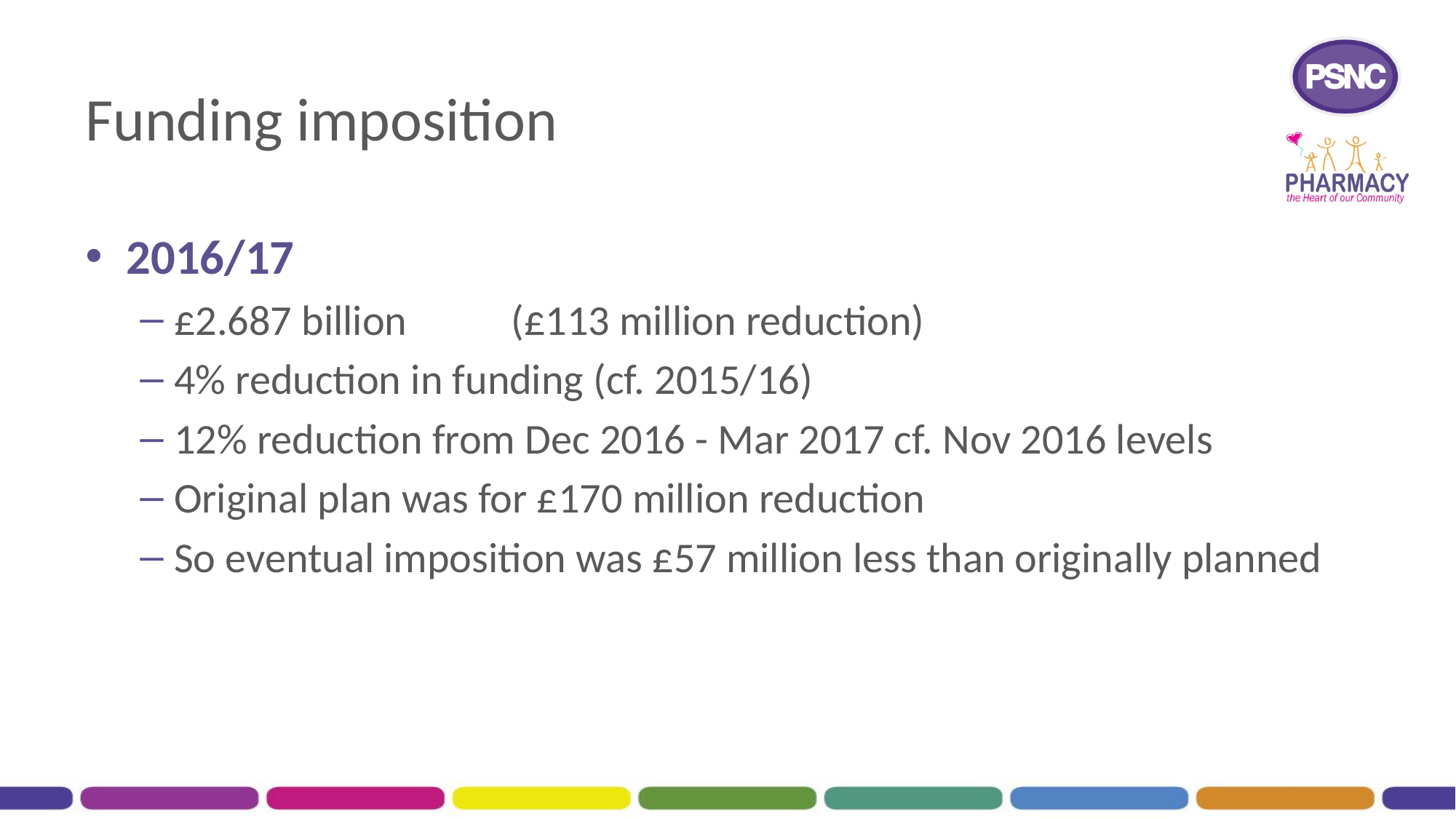

# Funding imposition
2016/17
£2.687 billion	 (£113 million reduction)
4% reduction in funding (cf. 2015/16)
12% reduction from Dec 2016 - Mar 2017 cf. Nov 2016 levels
Original plan was for £170 million reduction
So eventual imposition was £57 million less than originally planned